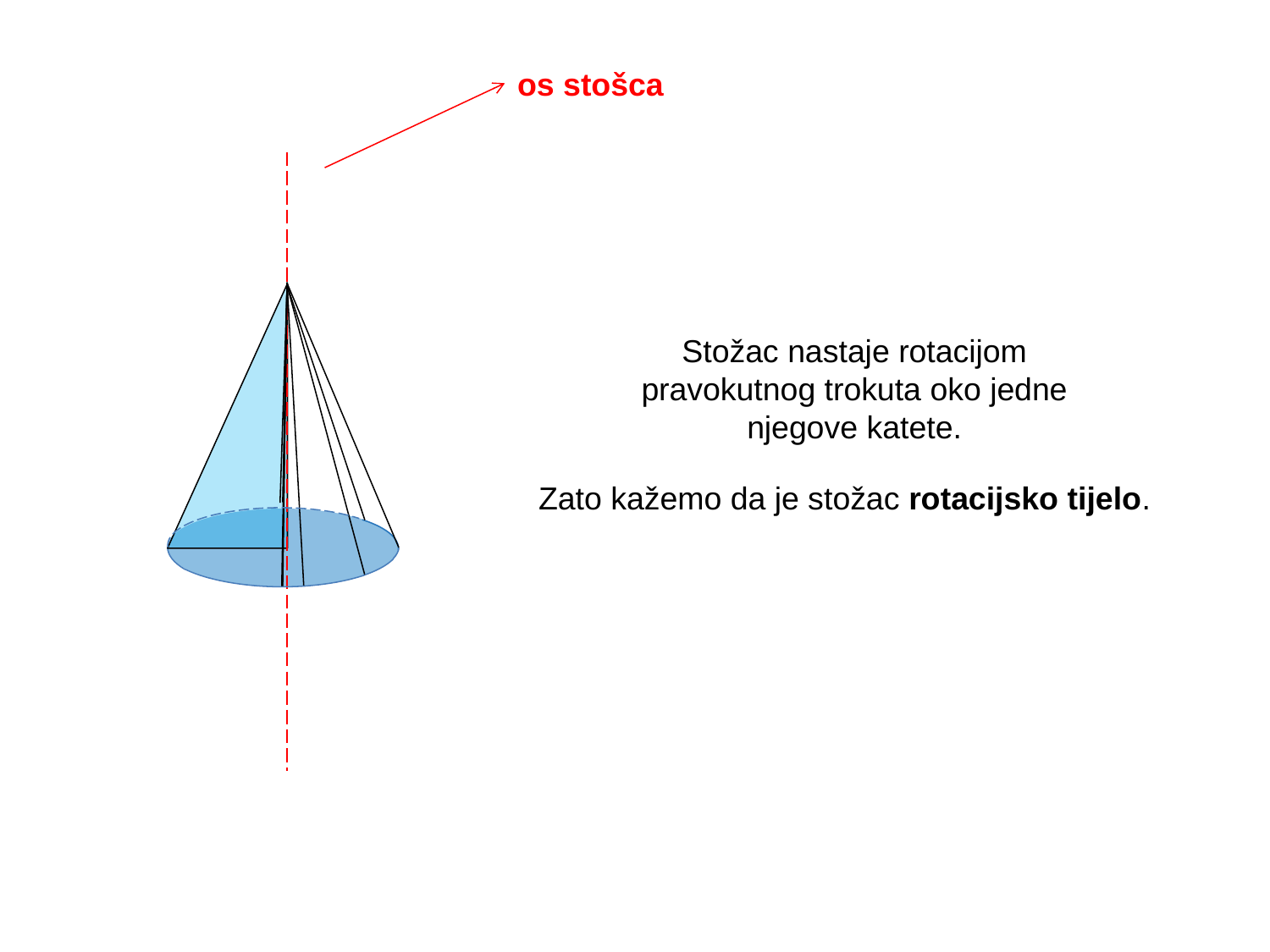

os stošca

Stožac nastaje rotacijom pravokutnog trokuta oko jedne njegove katete.
Zato kažemo da je stožac rotacijsko tijelo.